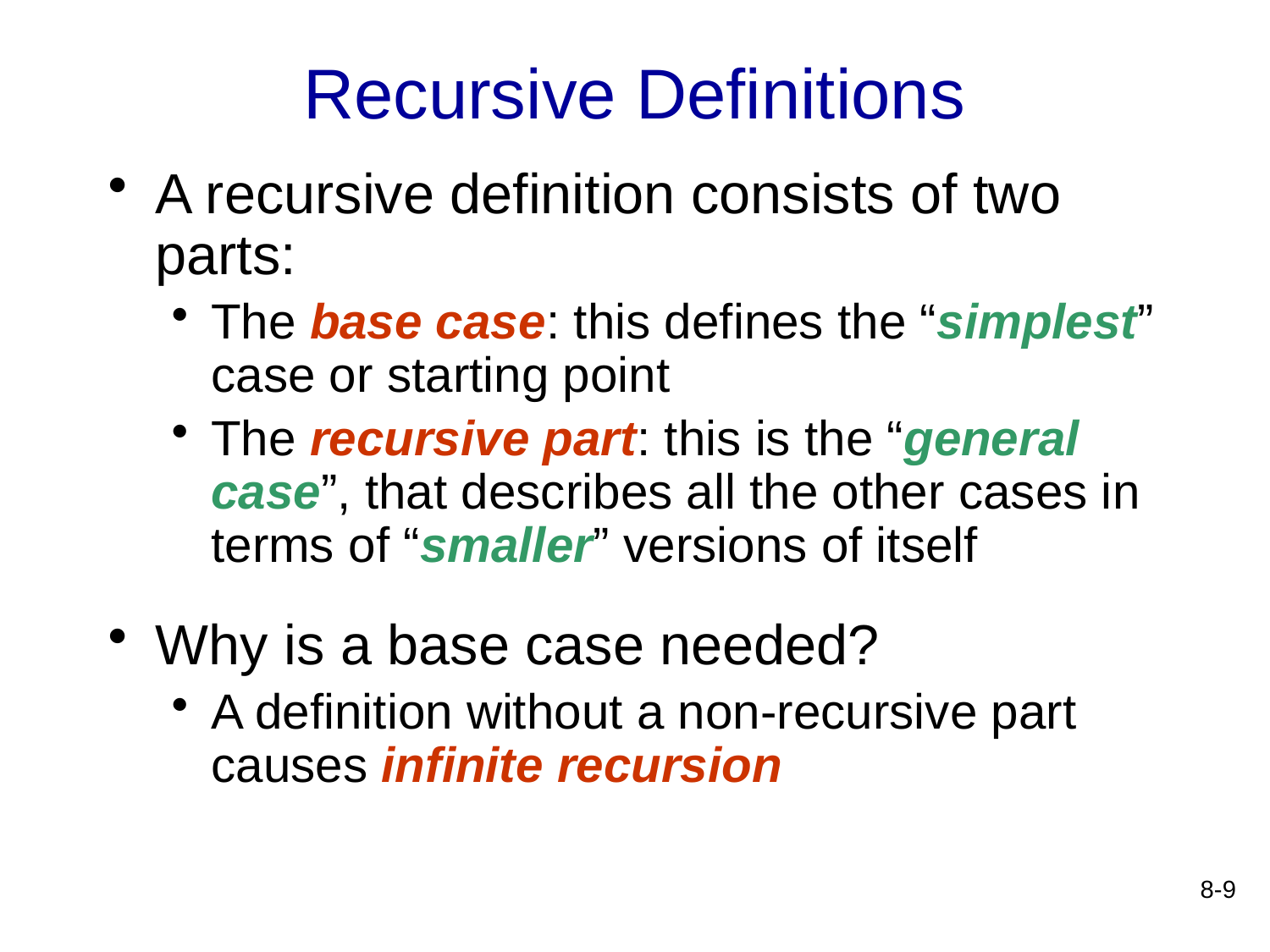

Recursive Definitions
A recursive definition consists of two parts:
The base case: this defines the “simplest” case or starting point
The recursive part: this is the “general case”, that describes all the other cases in terms of “smaller” versions of itself

Why is a base case needed?
A definition without a non-recursive part causes infinite recursion
8-9